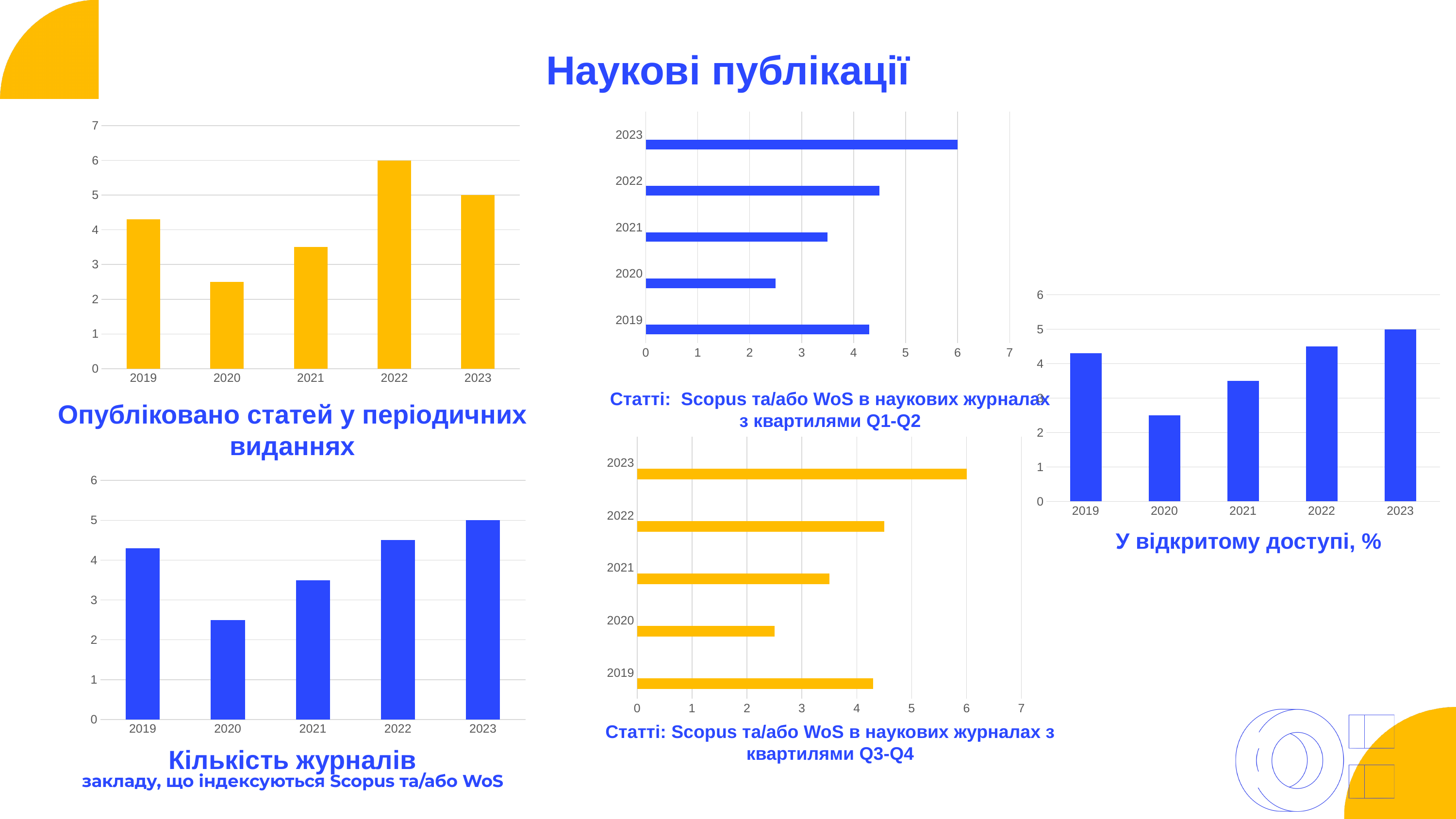

Наукові публікації

### Chart

| Category | Ряд 1 | Стовпець1 | Стовпець2 |
|---|---|---|---|
| 2019 | 4.3 | None | None |
| 2020 | 2.5 | None | None |
| 2021 | 3.5 | None | None |
| 2022 | 4.5 | None | None |
| 2023 | 6.0 | None | None |

### Chart

| Category | Ряд 1 | Стовпець1 | Стовпець2 |
|---|---|---|---|
| 2019 | 4.3 | None | None |
| 2020 | 2.5 | None | None |
| 2021 | 3.5 | None | None |
| 2022 | 6.0 | None | None |
| 2023 | 5.0 | None | None |
Опубліковано статей у періодичних виданнях

### Chart

| Category | Ряд 1 | Стовпець1 | Стовпець2 |
|---|---|---|---|
| 2019 | 4.3 | None | None |
| 2020 | 2.5 | None | None |
| 2021 | 3.5 | None | None |
| 2022 | 4.5 | None | None |
| 2023 | 5.0 | None | None |
Статті:  Scopus та/або WoS в наукових журналах з квартилями Q1-Q2

### Chart

| Category | Ряд 1 | Стовпець1 | Стовпець2 |
|---|---|---|---|
| 2019 | 4.3 | None | None |
| 2020 | 2.5 | None | None |
| 2021 | 3.5 | None | None |
| 2022 | 4.5 | None | None |
| 2023 | 6.0 | None | None |

### Chart

| Category | Ряд 1 | Стовпець1 | Стовпець2 |
|---|---|---|---|
| 2019 | 4.3 | None | None |
| 2020 | 2.5 | None | None |
| 2021 | 3.5 | None | None |
| 2022 | 4.5 | None | None |
| 2023 | 5.0 | None | None |
У відкритому доступі, %

Статті: Scopus та/або WoS в наукових журналах з квартилями Q3-Q4
Кількість журналів
закладу, що індексуються Scopus та/або WoS